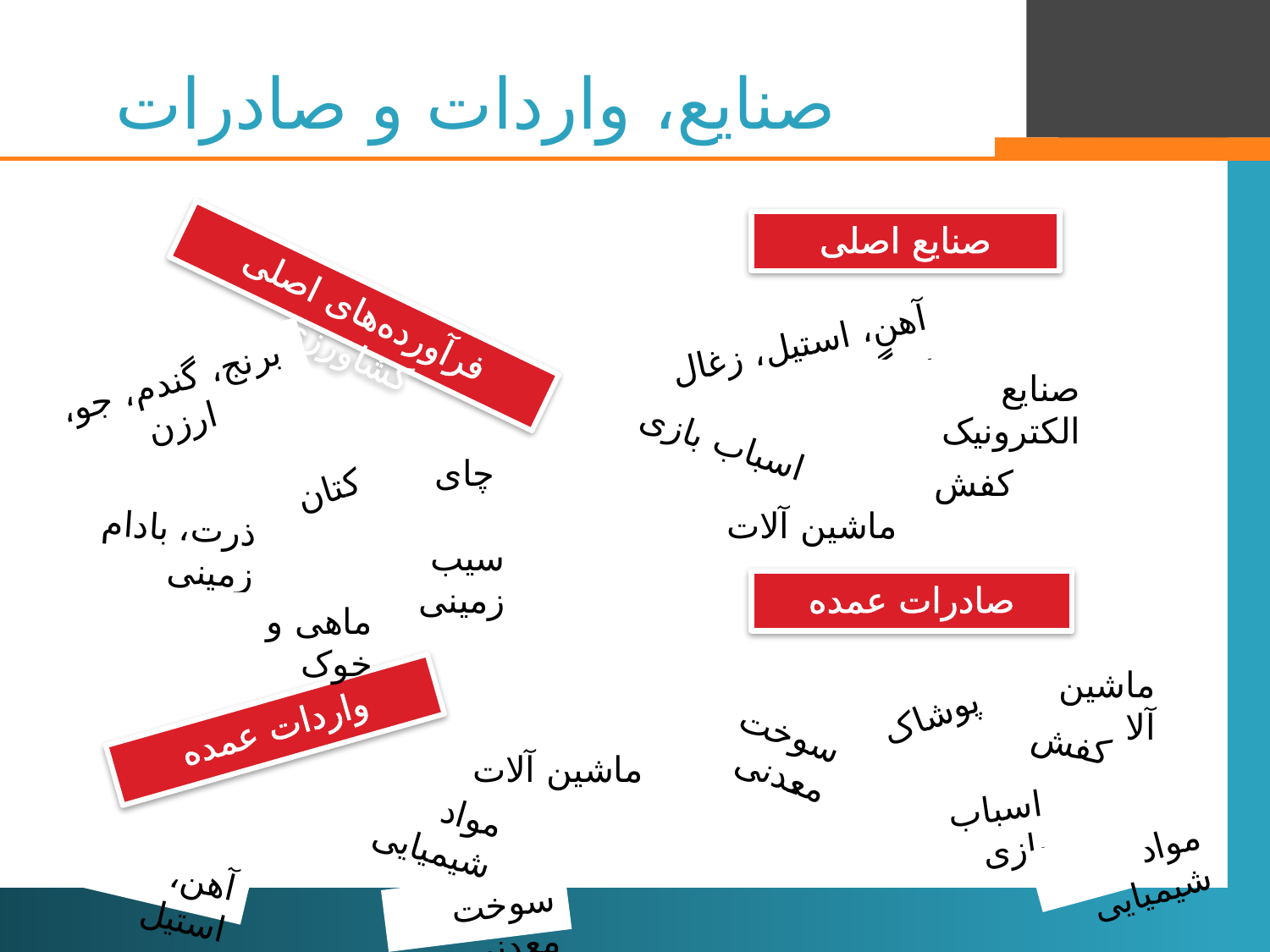

# صنایع، واردات و صادرات
صنایع اصلی
فرآورده‌های اصلی کشاورزی
آهن، استیل، زغال سنگ
برنج، گندم، جو، ارزن
صنایع الکترونیک
اسباب بازی
چای
کفش
کتان
ذرت، بادام زمینی
ماشین آلات
سیب زمینی
صادرات عمده
ماهی و خوک
 ماشین آلات
پوشاک
سوخت معدنی
واردات عمده
کفش
ماشین آلات
مواد شیمیایی
اسباب بازی
مواد شیمیایی
آهن، استیل
سوخت معدنی